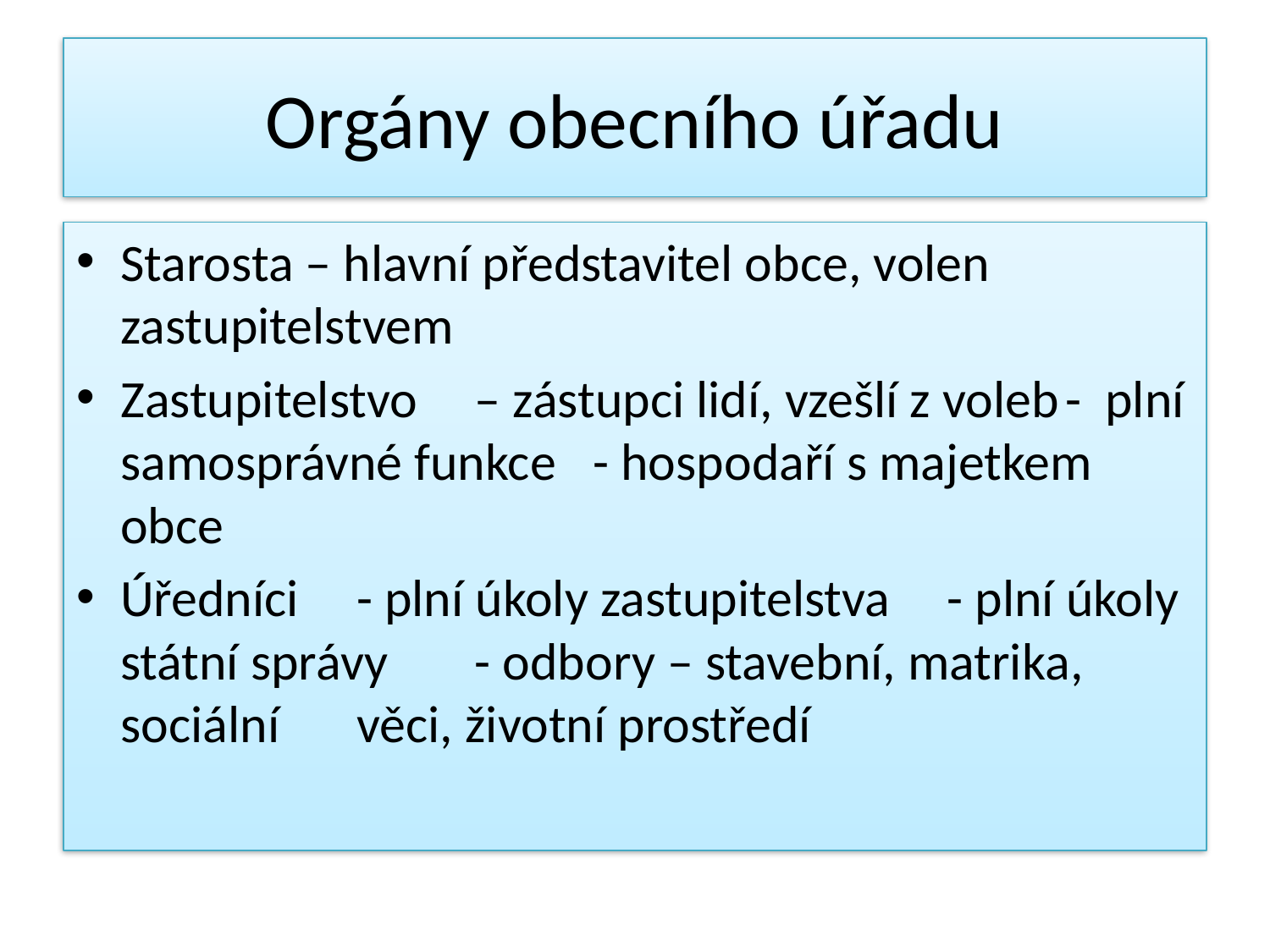

# Orgány obecního úřadu
Starosta – hlavní představitel obce, volen zastupitelstvem
Zastupitelstvo	– zástupci lidí, vzešlí z voleb				-  plní samosprávné funkce				- hospodaří s majetkem obce
Úředníci	- plní úkoly zastupitelstva				- plní úkoly státní správy				- odbory – stavební, matrika, sociální 		věci, životní prostředí